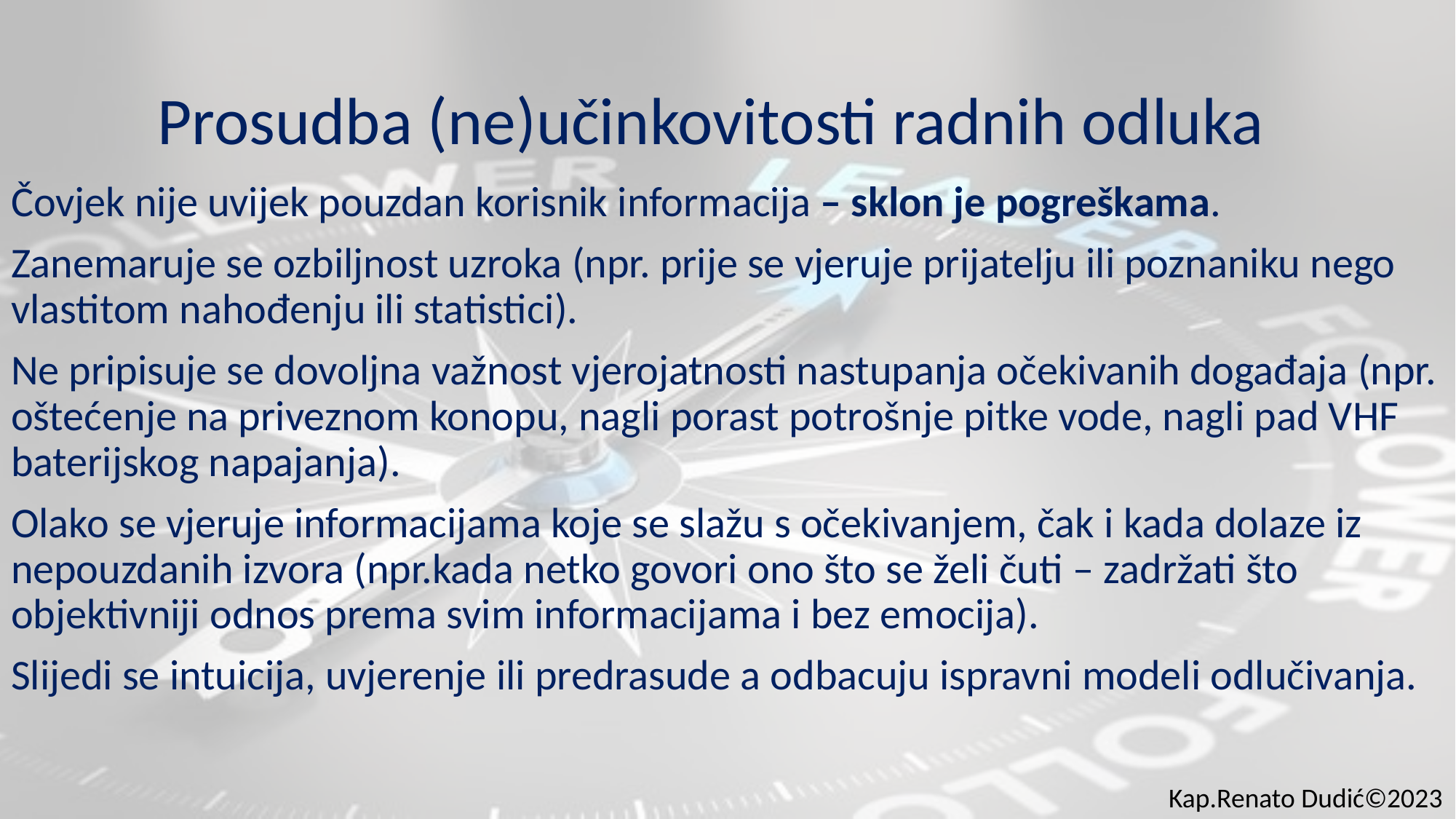

# Prosudba (ne)učinkovitosti radnih odluka
Čovjek nije uvijek pouzdan korisnik informacija – sklon je pogreškama.
Zanemaruje se ozbiljnost uzroka (npr. prije se vjeruje prijatelju ili poznaniku nego vlastitom nahođenju ili statistici).
Ne pripisuje se dovoljna važnost vjerojatnosti nastupanja očekivanih događaja (npr. oštećenje na priveznom konopu, nagli porast potrošnje pitke vode, nagli pad VHF baterijskog napajanja).
Olako se vjeruje informacijama koje se slažu s očekivanjem, čak i kada dolaze iz nepouzdanih izvora (npr.kada netko govori ono što se želi čuti – zadržati što objektivniji odnos prema svim informacijama i bez emocija).
Slijedi se intuicija, uvjerenje ili predrasude a odbacuju ispravni modeli odlučivanja.

Kap.Renato Dudić©2023